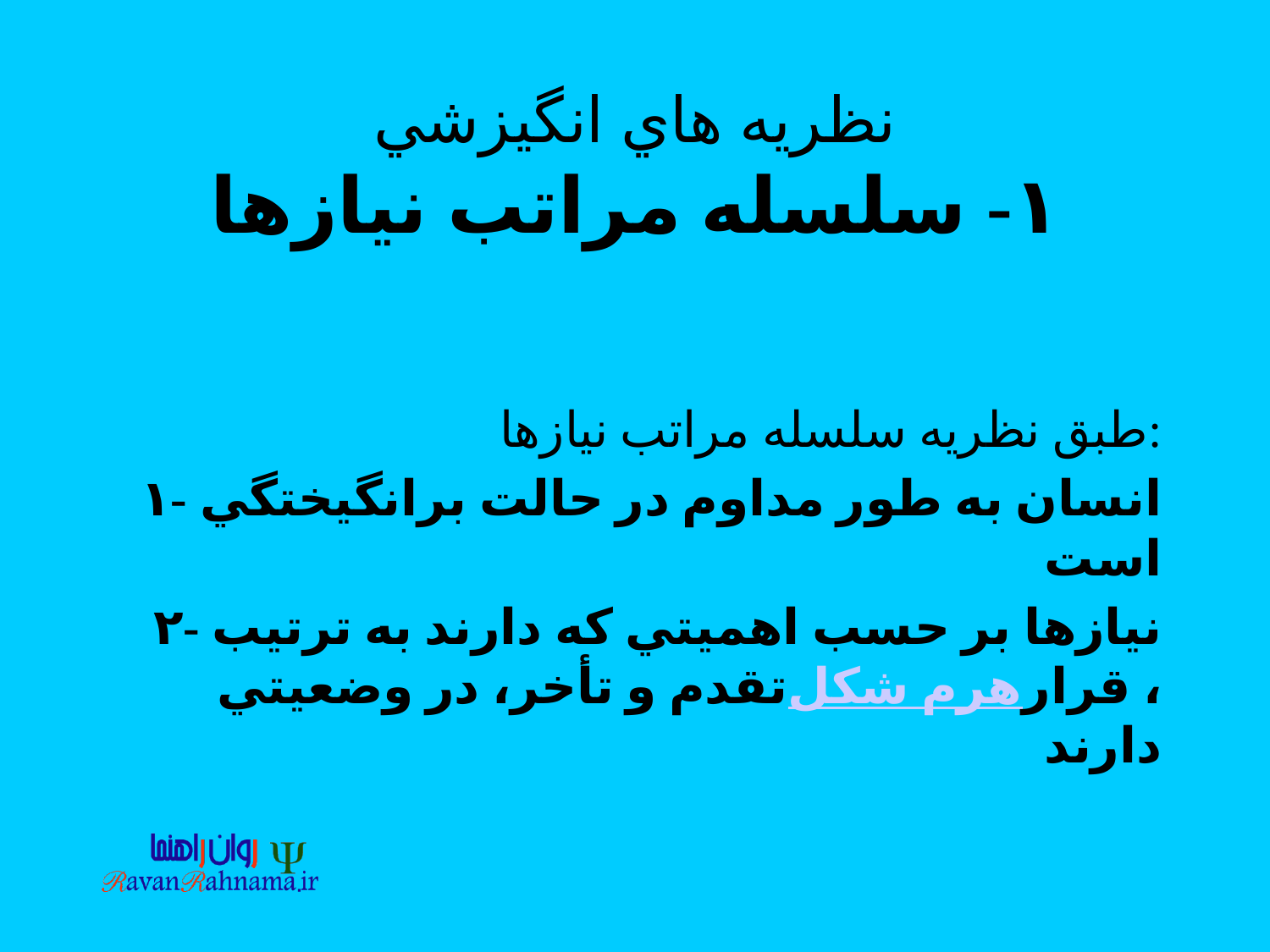

# نظريه هاي انگيزشي ۱- سلسله مراتب نيازها
طبق نظريه سلسله مراتب نيازها:
۱- انسان به طور مداوم در حالت برانگيختگي است
۲- نيازها بر حسب اهميتي كه دارند به ترتيب تقدم و تأخر، در وضعيتي هرم شكل، قرار دارند